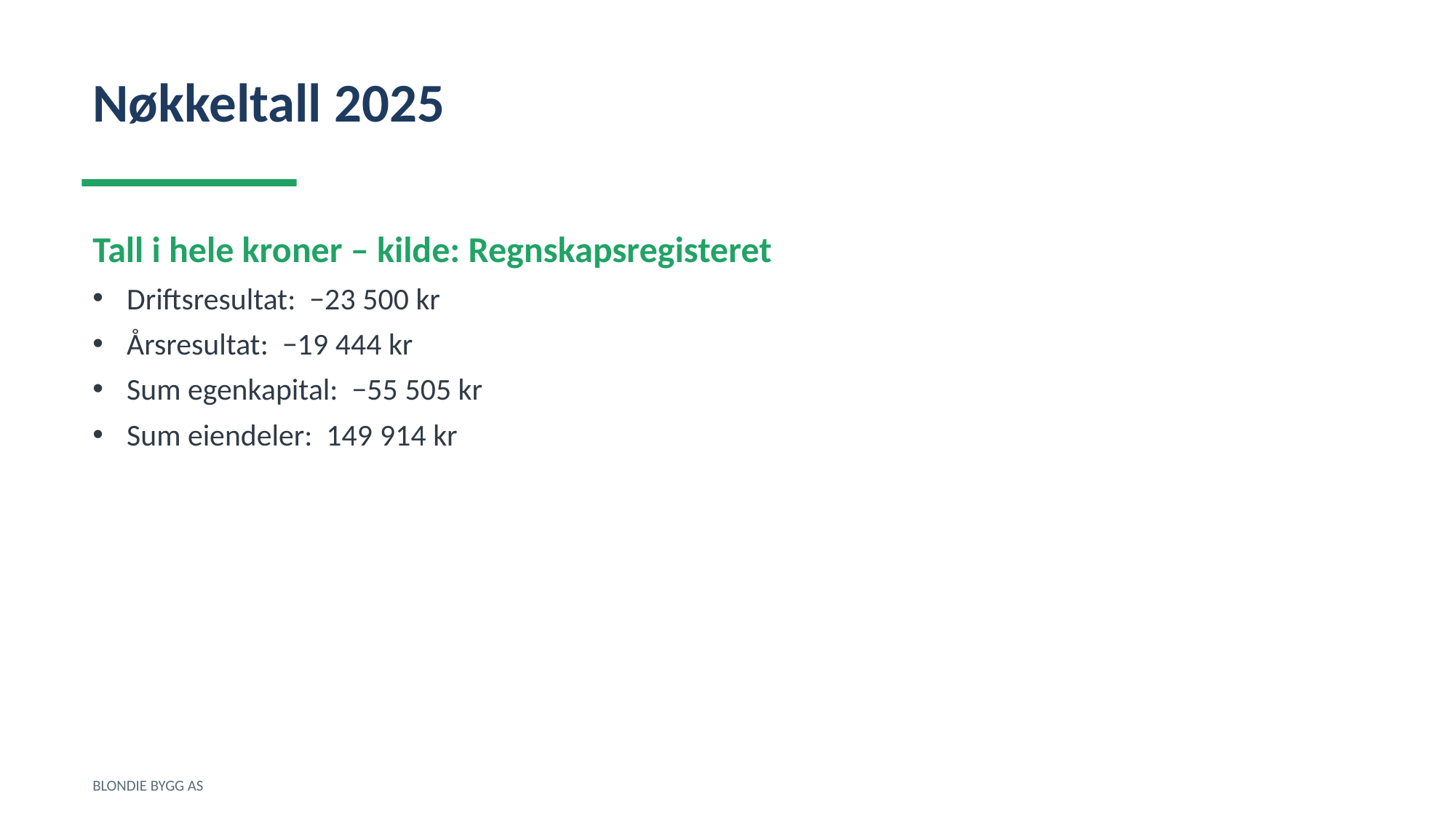

Nøkkeltall 2025

Tall i hele kroner – kilde: Regnskapsregisteret
Driftsresultat:  −23 500 kr
Årsresultat:  −19 444 kr
Sum egenkapital:  −55 505 kr
Sum eiendeler:  149 914 kr
BLONDIE BYGG AS